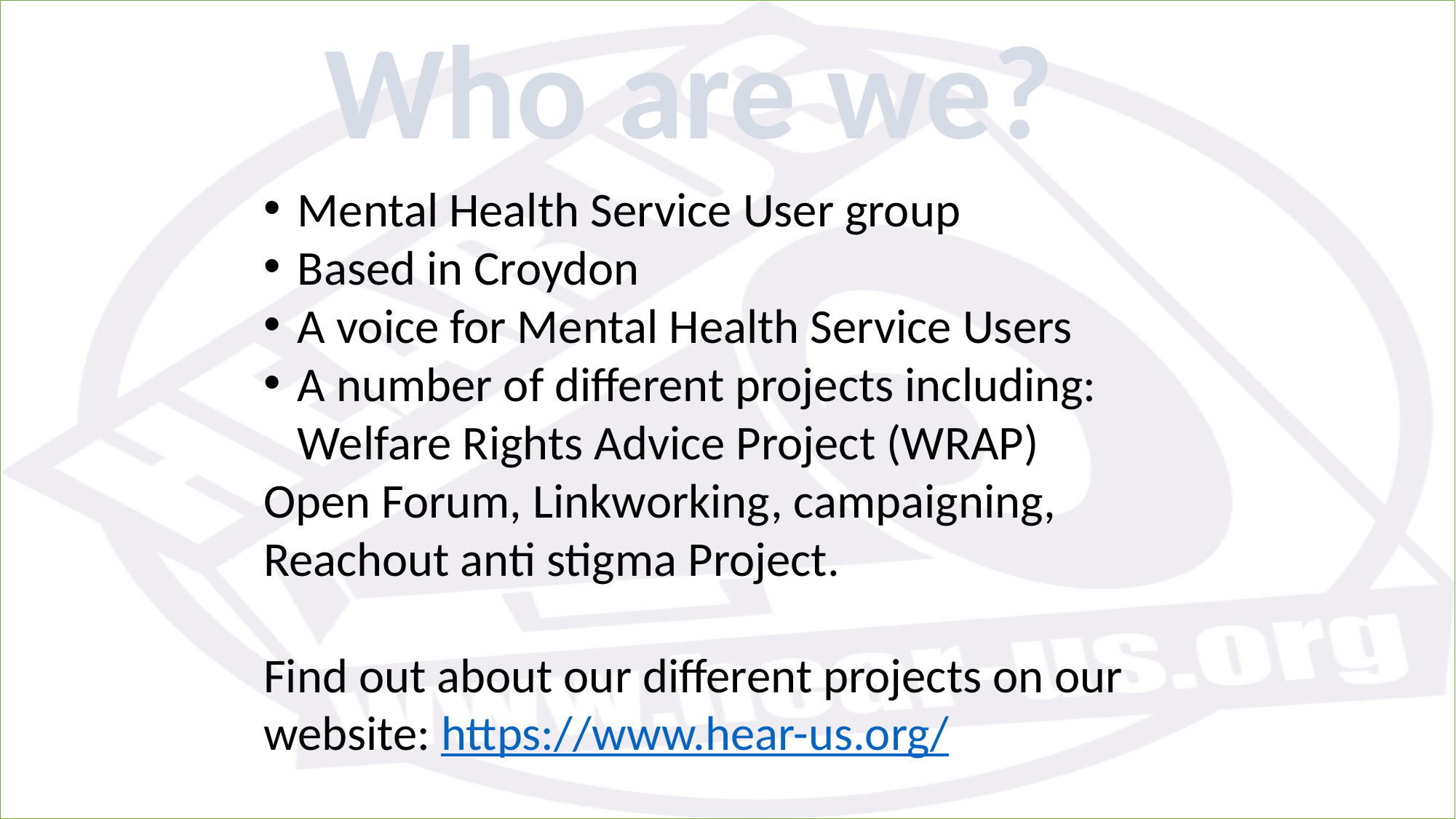

Who are we?
Mental Health Service User group
Based in Croydon
A voice for Mental Health Service Users
A number of different projects including: Welfare Rights Advice Project (WRAP)
Open Forum, Linkworking, campaigning,             Reachout anti stigma Project.

Find out about our different projects on our website: https://www.hear-us.org/